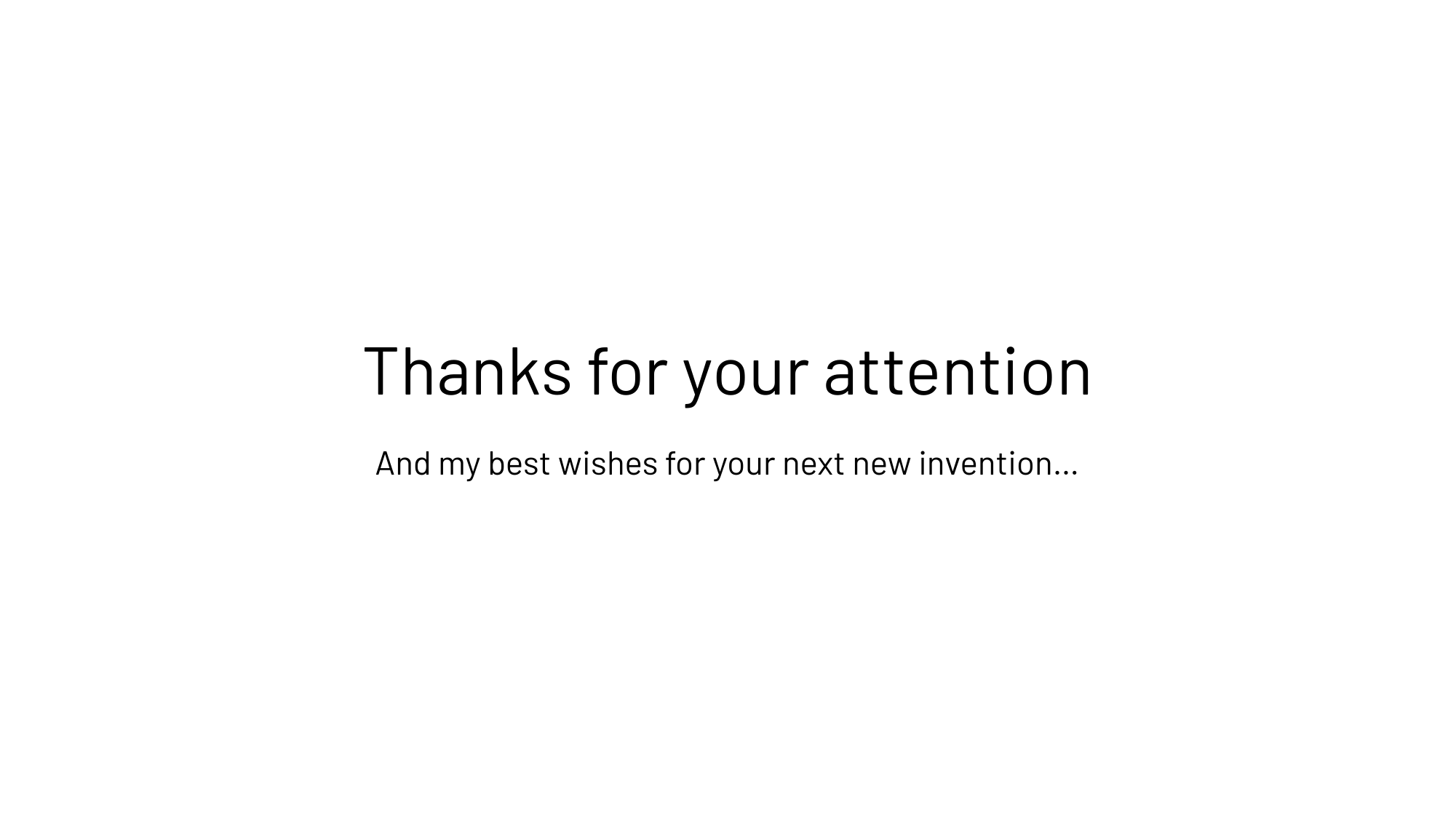

# Thanks for your attention And my best wishes for your next new invention…